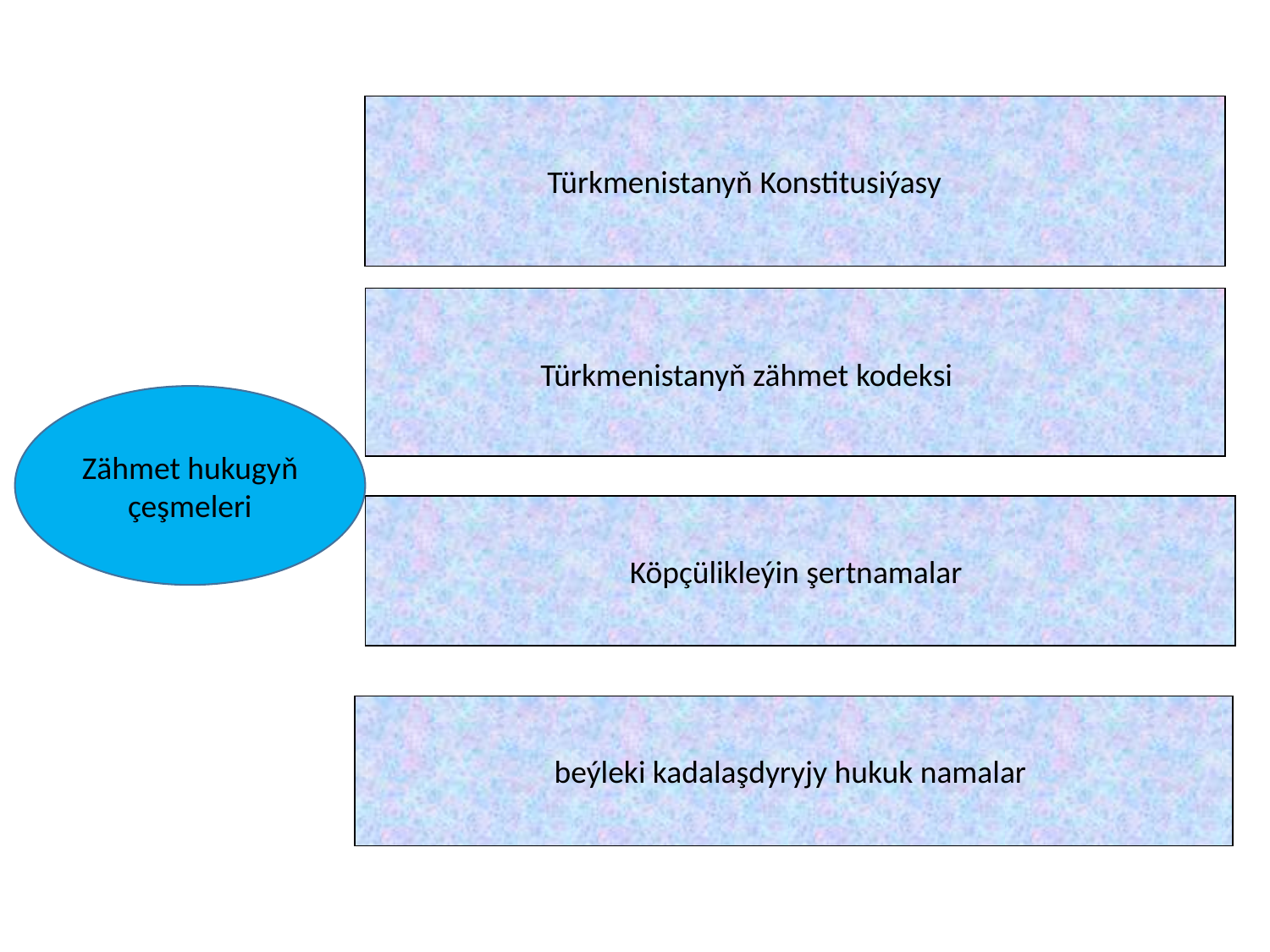

Türkmenistanyň Konstitusiýasy
                Türkmenistanyň zähmet kodeksi
Zähmet hukugyň çeşmeleri
Köpçülikleýin şertnamalar
beýleki kadalaşdyryjy hukuk namalar